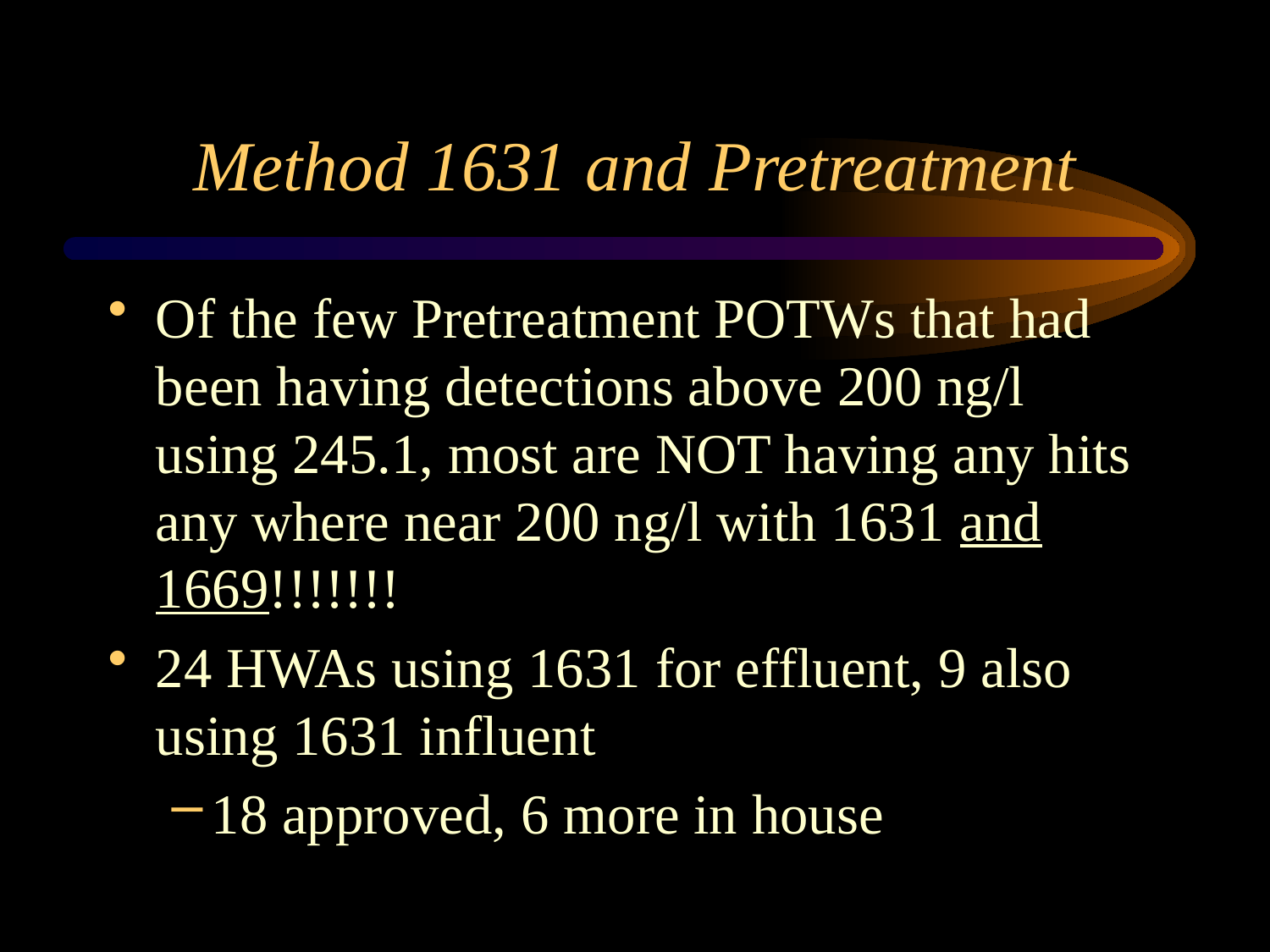

# Method 1631 and Pretreatment
Of the few Pretreatment POTWs that had been having detections above 200 ng/l using 245.1, most are NOT having any hits any where near 200 ng/l with 1631 and 1669!!!!!!!
24 HWAs using 1631 for effluent, 9 also using 1631 influent
18 approved, 6 more in house